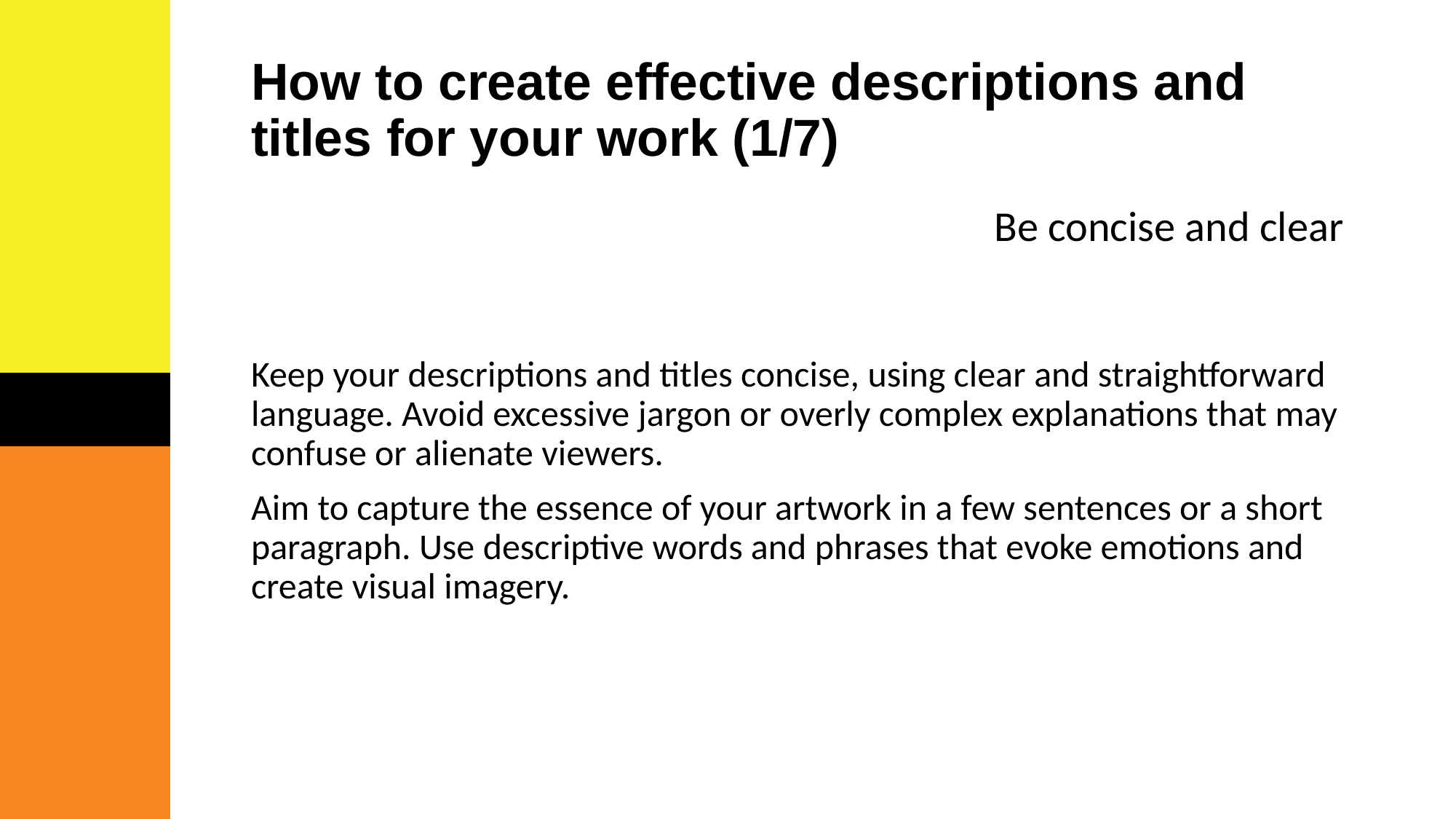

# How to create effective descriptions and titles for your work (1/7)
Be concise and clear

Keep your descriptions and titles concise, using clear and straightforward language. Avoid excessive jargon or overly complex explanations that may confuse or alienate viewers.
Aim to capture the essence of your artwork in a few sentences or a short paragraph. Use descriptive words and phrases that evoke emotions and create visual imagery.